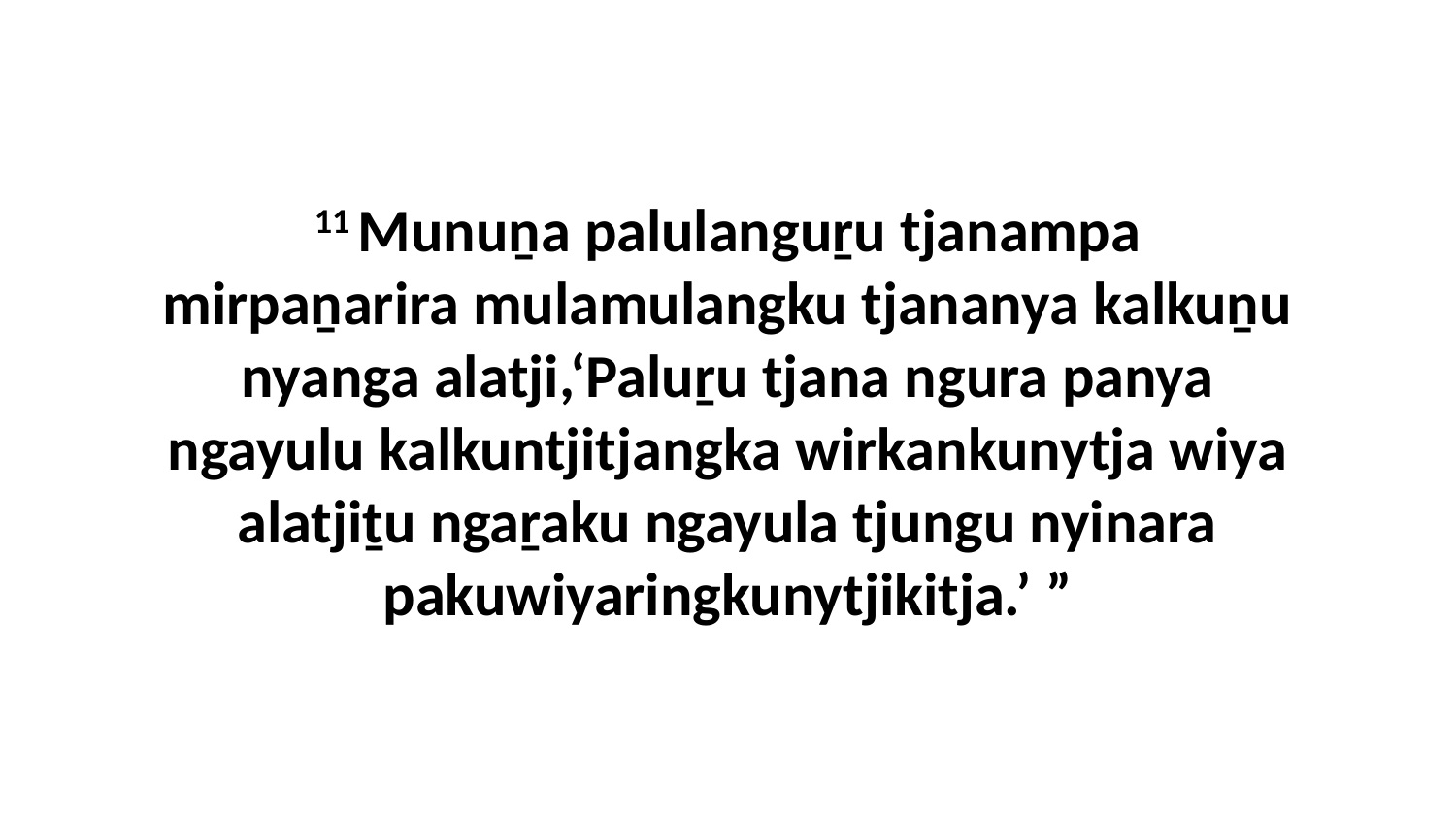

11 Munuṉa palulanguṟu tjanampa mirpaṉarira mulamulangku tjananya kalkuṉu nyanga alatji,‘Paluṟu tjana ngura panya ngayulu kalkuntjitjangka wirkankunytja wiya alatjiṯu ngaṟaku ngayula tjungu nyinara pakuwiyaringkunytjikitja.’ ”